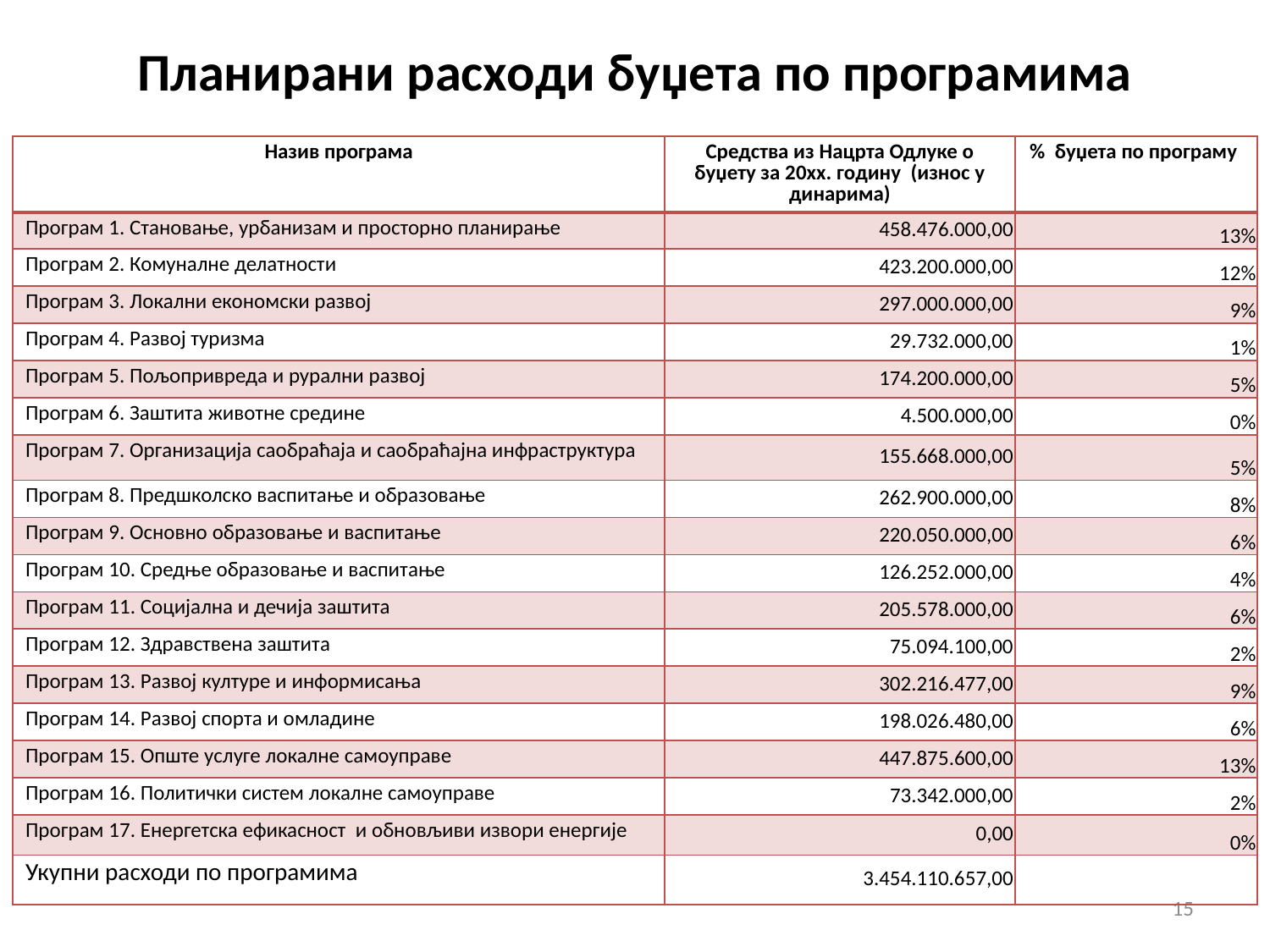

# Планирани расходи буџета по програмима
| Назив програма | Средства из Нацрта Одлуке о буџету за 20хх. годину (износ у динарима) | % буџета по програму |
| --- | --- | --- |
| Програм 1. Становање, урбанизам и просторно планирање | 458.476.000,00 | 13% |
| Програм 2. Комуналне делатности | 423.200.000,00 | 12% |
| Програм 3. Локални економски развој | 297.000.000,00 | 9% |
| Програм 4. Развој туризма | 29.732.000,00 | 1% |
| Програм 5. Пољопривреда и рурални развој | 174.200.000,00 | 5% |
| Програм 6. Заштита животне средине | 4.500.000,00 | 0% |
| Програм 7. Организација саобраћаја и саобраћајна инфраструктура | 155.668.000,00 | 5% |
| Програм 8. Предшколско васпитање и образовање | 262.900.000,00 | 8% |
| Програм 9. Основно образовање и васпитање | 220.050.000,00 | 6% |
| Програм 10. Средње образовање и васпитање | 126.252.000,00 | 4% |
| Програм 11. Социјална и дечија заштита | 205.578.000,00 | 6% |
| Програм 12. Здравствена заштита | 75.094.100,00 | 2% |
| Програм 13. Развој културе и информисања | 302.216.477,00 | 9% |
| Програм 14. Развој спорта и омладине | 198.026.480,00 | 6% |
| Програм 15. Опште услуге локалне самоуправе | 447.875.600,00 | 13% |
| Програм 16. Политички систем локалне самоуправе | 73.342.000,00 | 2% |
| Програм 17. Енергетска ефикасност и обновљиви извори енергије | 0,00 | 0% |
| Укупни расходи по програмима | 3.454.110.657,00 |  |
15